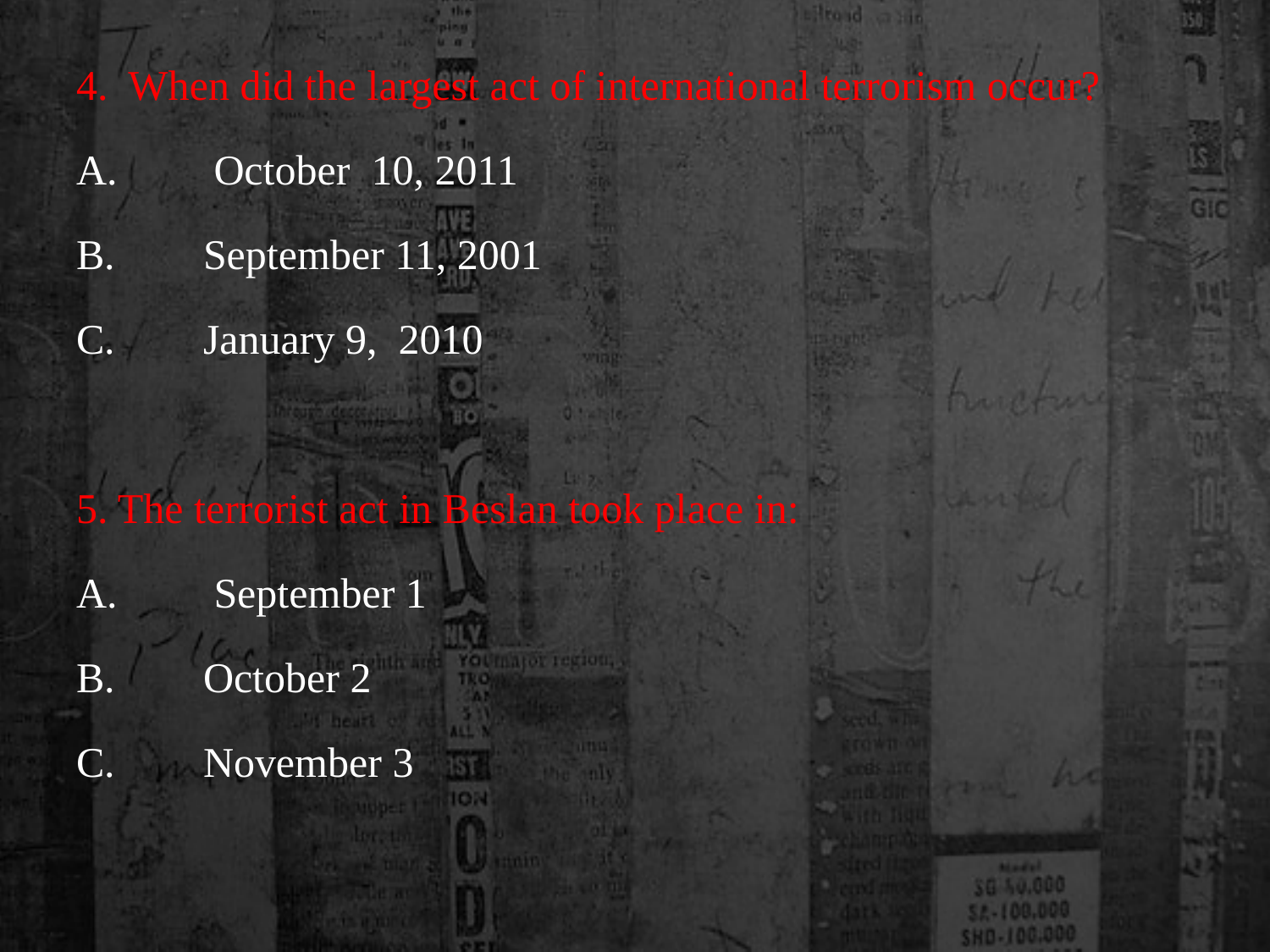

4.  When did the largest act of international terrorism occur?
A.	 October  10, 2011
B.	September 11, 2001
C.	January 9,  2010

5. The terrorist act in Beslan took place in:
A.	 September 1
B.	October 2
C.	November 3